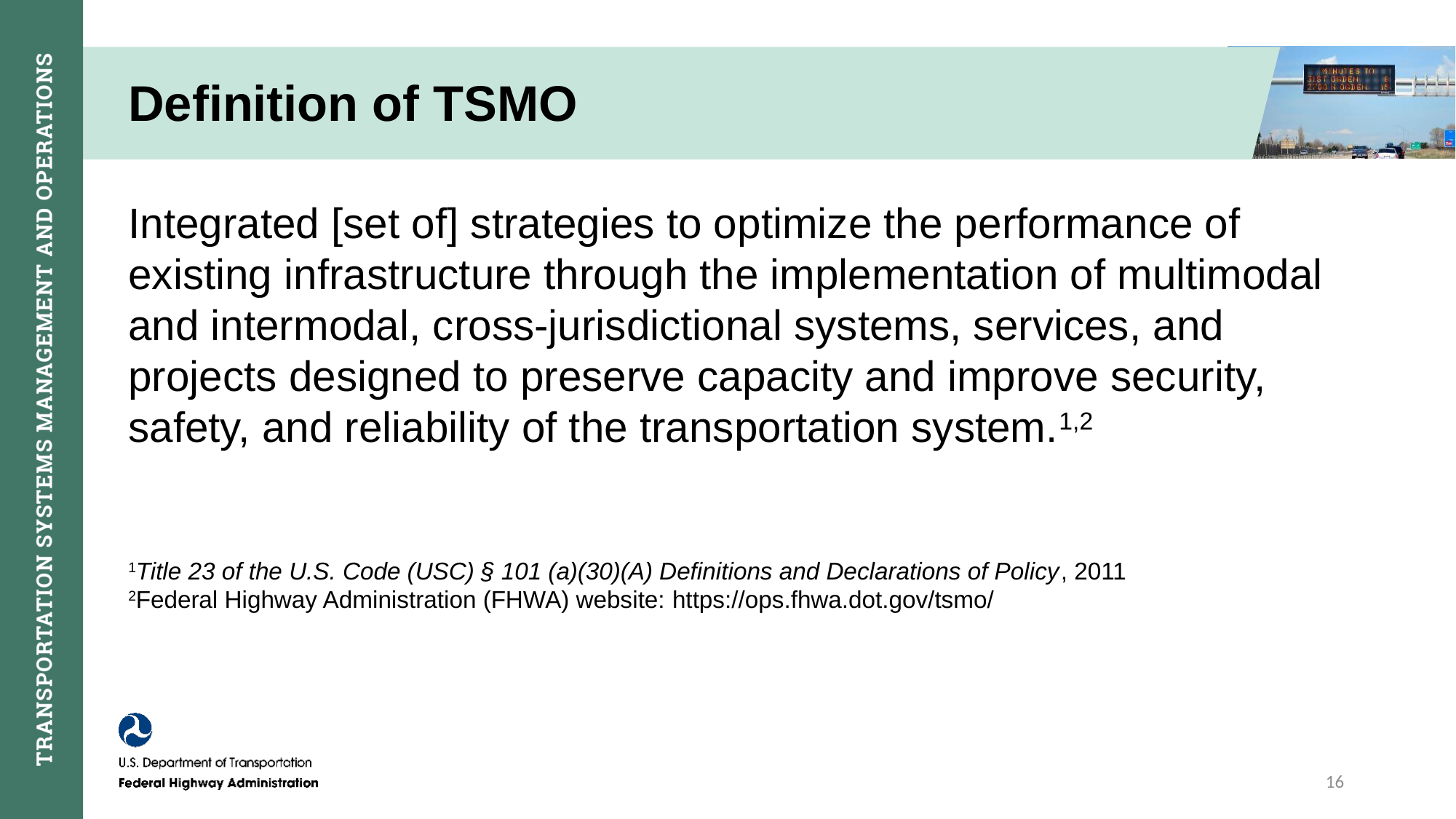

# Definition of TSMO
Integrated [set of] strategies to optimize the performance of existing infrastructure through the implementation of multimodal and intermodal, cross-jurisdictional systems, services, and projects designed to preserve capacity and improve security, safety, and reliability of the transportation system.1,2
1Title 23 of the U.S. Code (USC) § 101 (a)(30)(A) Definitions and Declarations of Policy, 2011
2Federal Highway Administration (FHWA) website: https://ops.fhwa.dot.gov/tsmo/
16